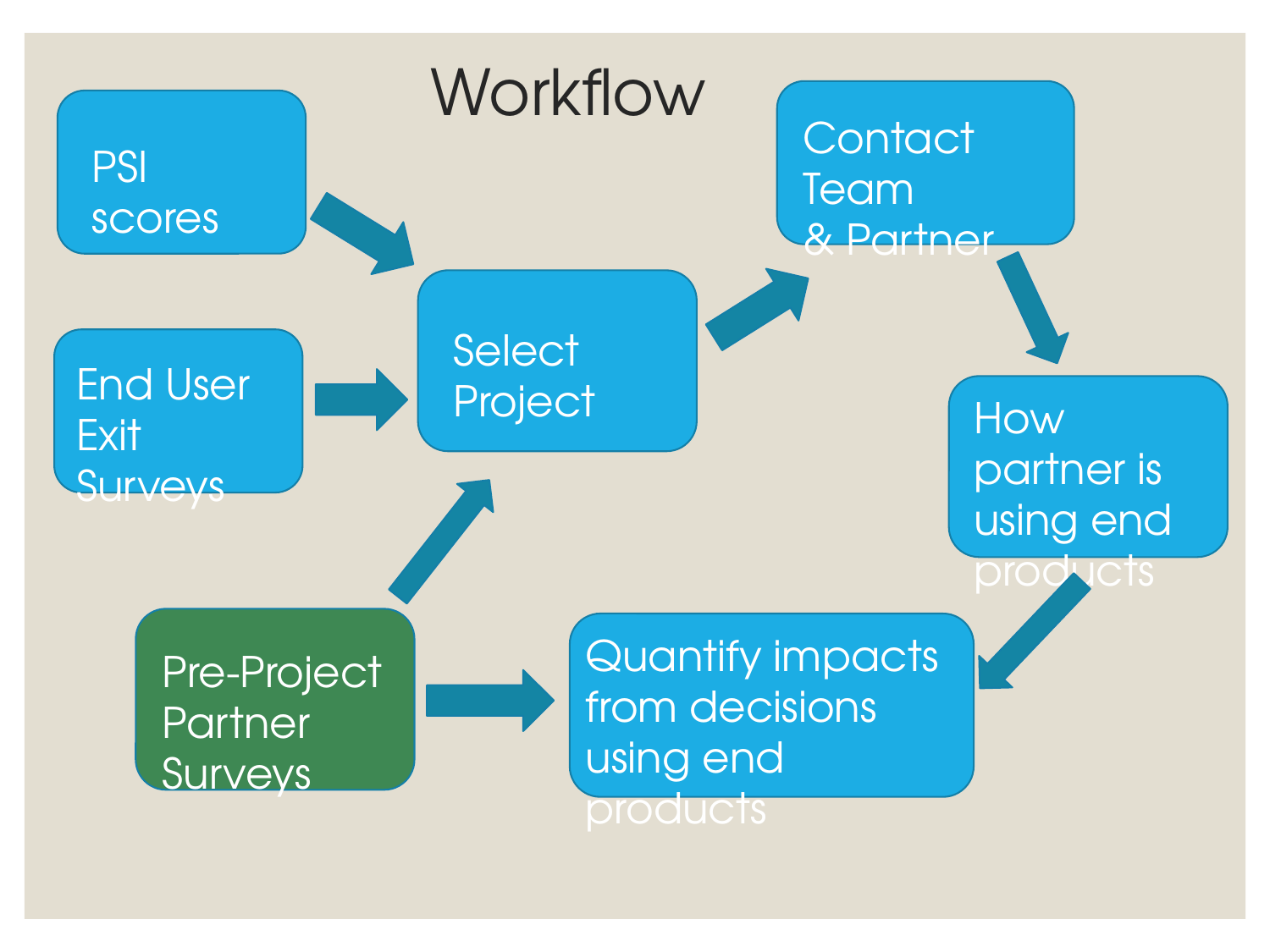

# Workflow

Contact Team
& Partner
PSI scores

Select Project

End User Exit Surveys

How partner is using end products

Quantify impacts from decisions using end products
Pre-Project Partner Surveys